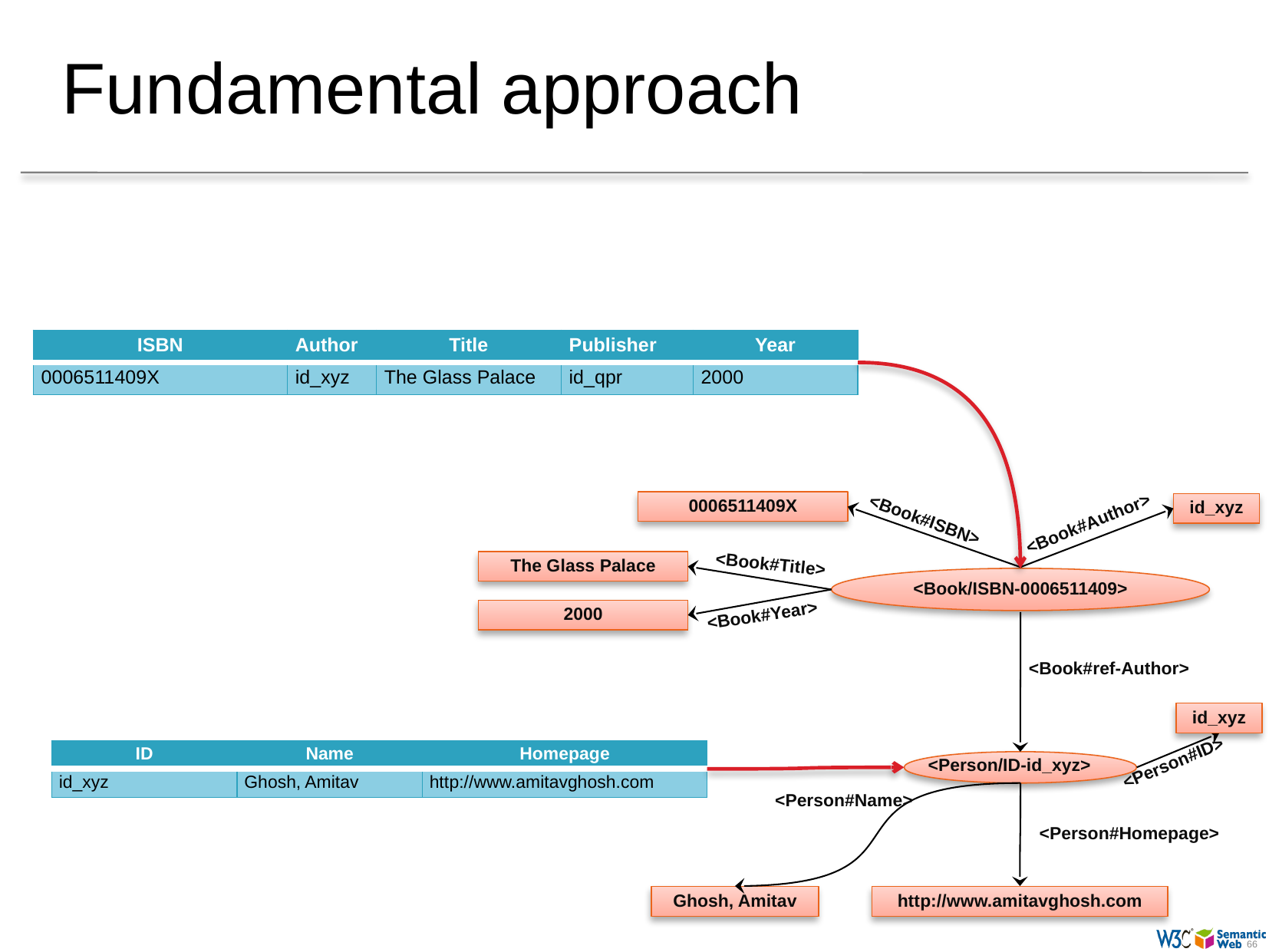

# Fundamental approach
| ISBN | Author | Title | Publisher | Year |
| --- | --- | --- | --- | --- |
| 0006511409X | id\_xyz | The Glass Palace | id\_qpr | 2000 |
0006511409X
id_xyz
<Book#Author>
<Book#ISBN>
<Book#Title>
The Glass Palace
<Book/ISBN-0006511409>
<Book#Year>
2000
<Book#ref-Author>
id_xyz
<Person#ID>
<Person/ID-id_xyz>
<Person#Name>
<Person#Homepage>
Ghosh, Amitav
http://www.amitavghosh.com

| ID | Name | Homepage |
| --- | --- | --- |
| id\_xyz | Ghosh, Amitav | http://www.amitavghosh.com |